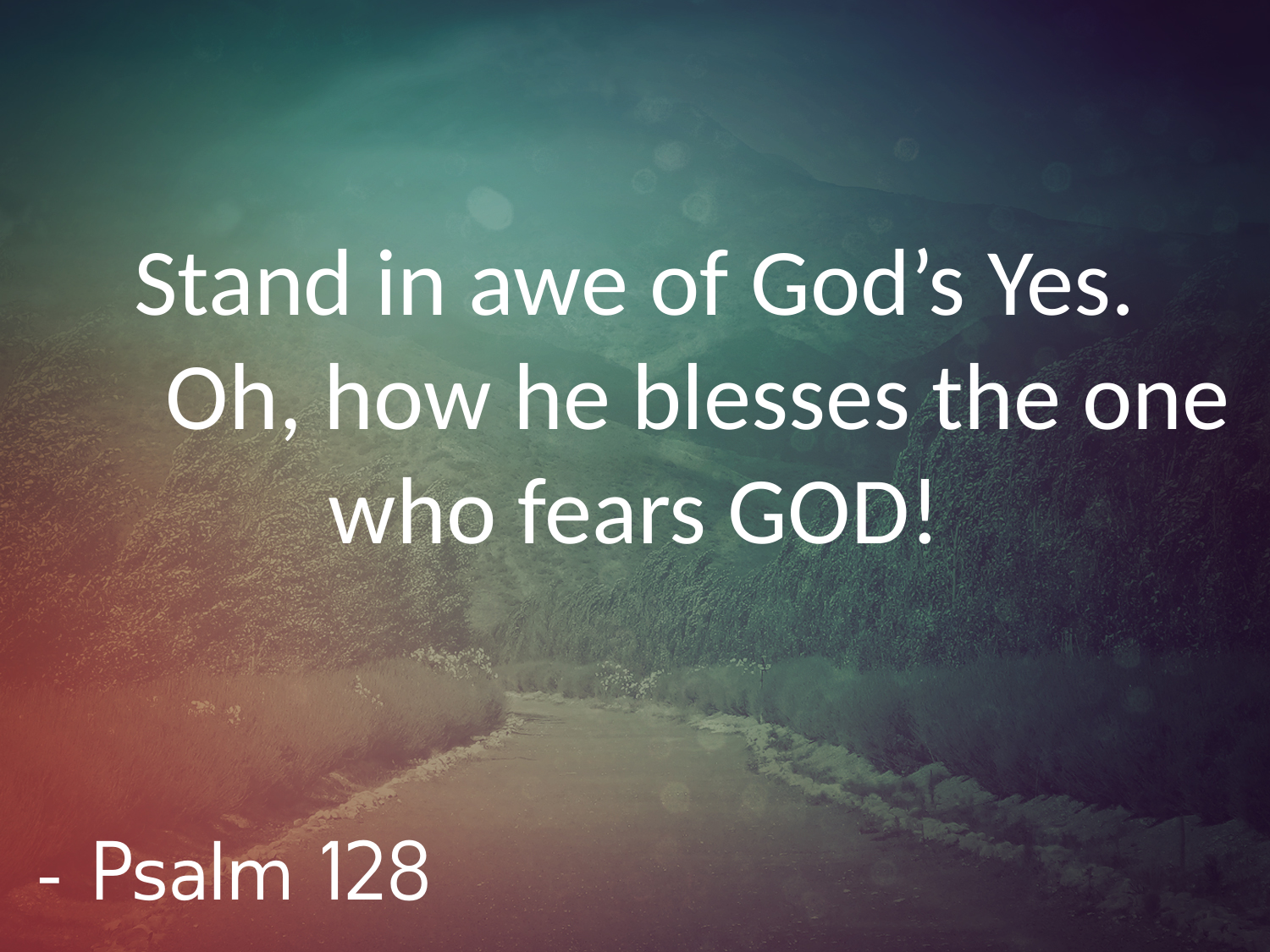

# Stand in awe of God’s Yes. Oh, how he blesses the one who fears GOD!
- Psalm 128